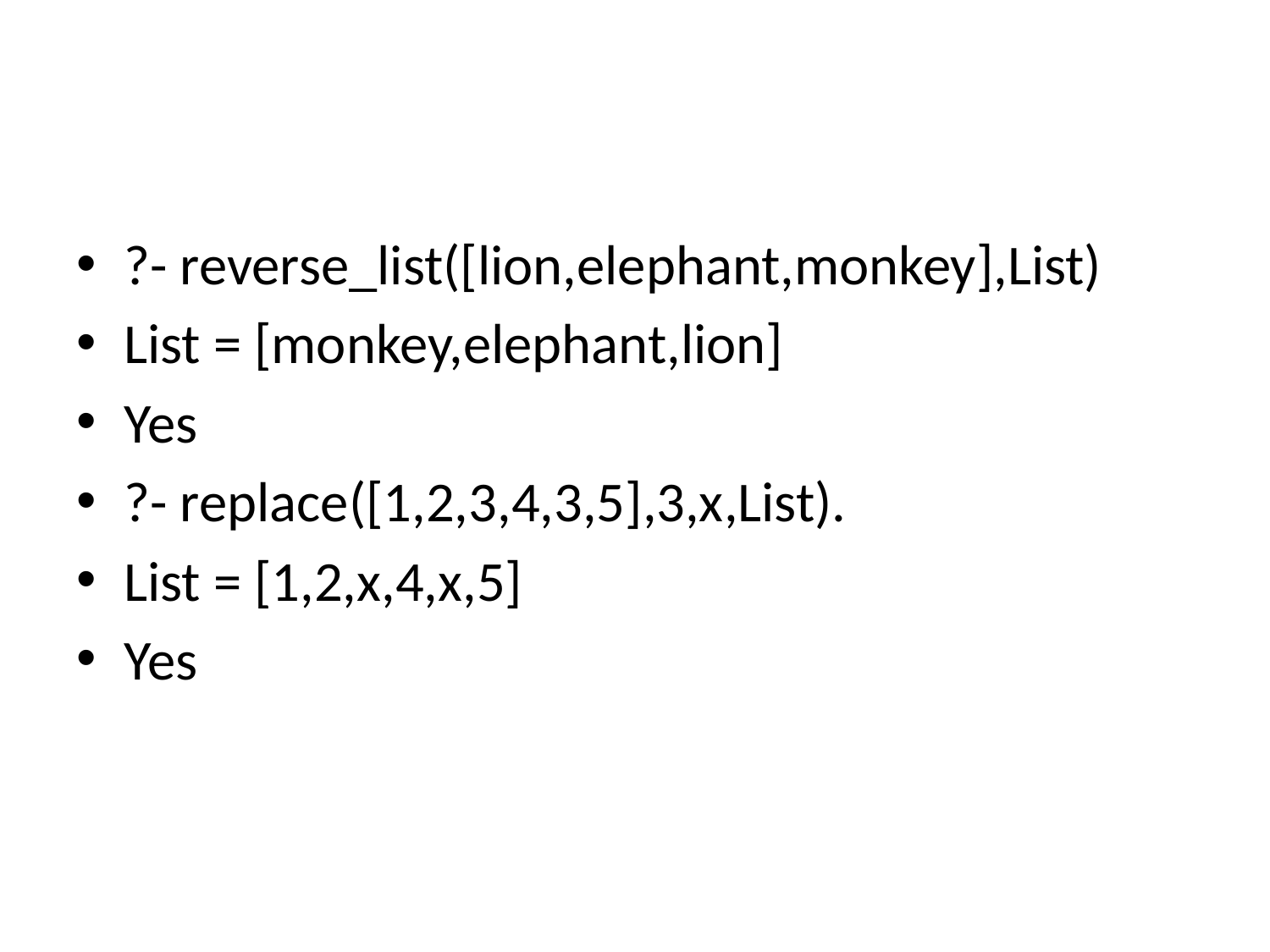

#
?- reverse_list([lion,elephant,monkey],List)
List = [monkey,elephant,lion]
Yes
?- replace([1,2,3,4,3,5],3,x,List).
List = [1,2,x,4,x,5]
Yes